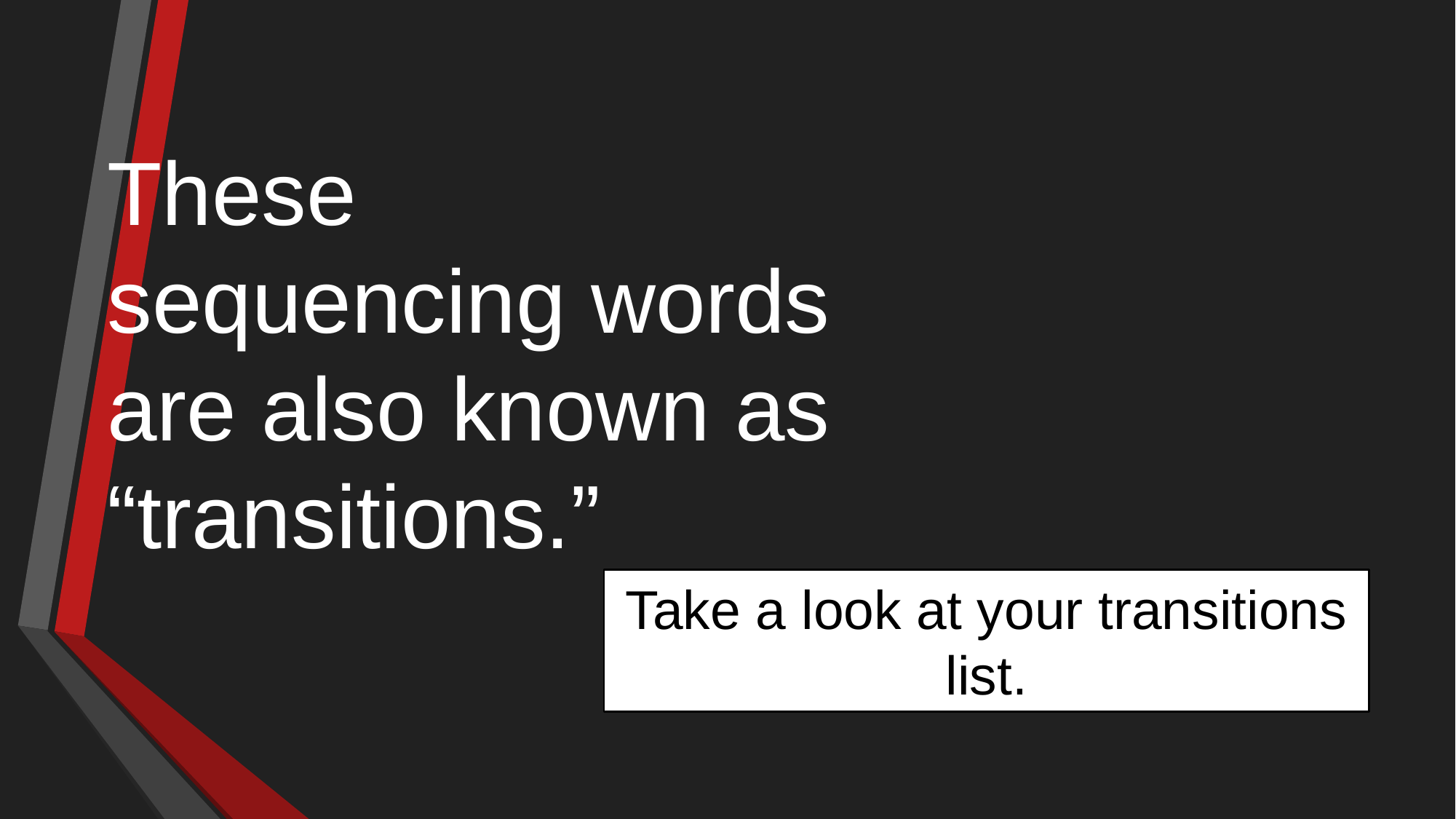

# These sequencing words are also known as “transitions.”
Take a look at your transitions list.